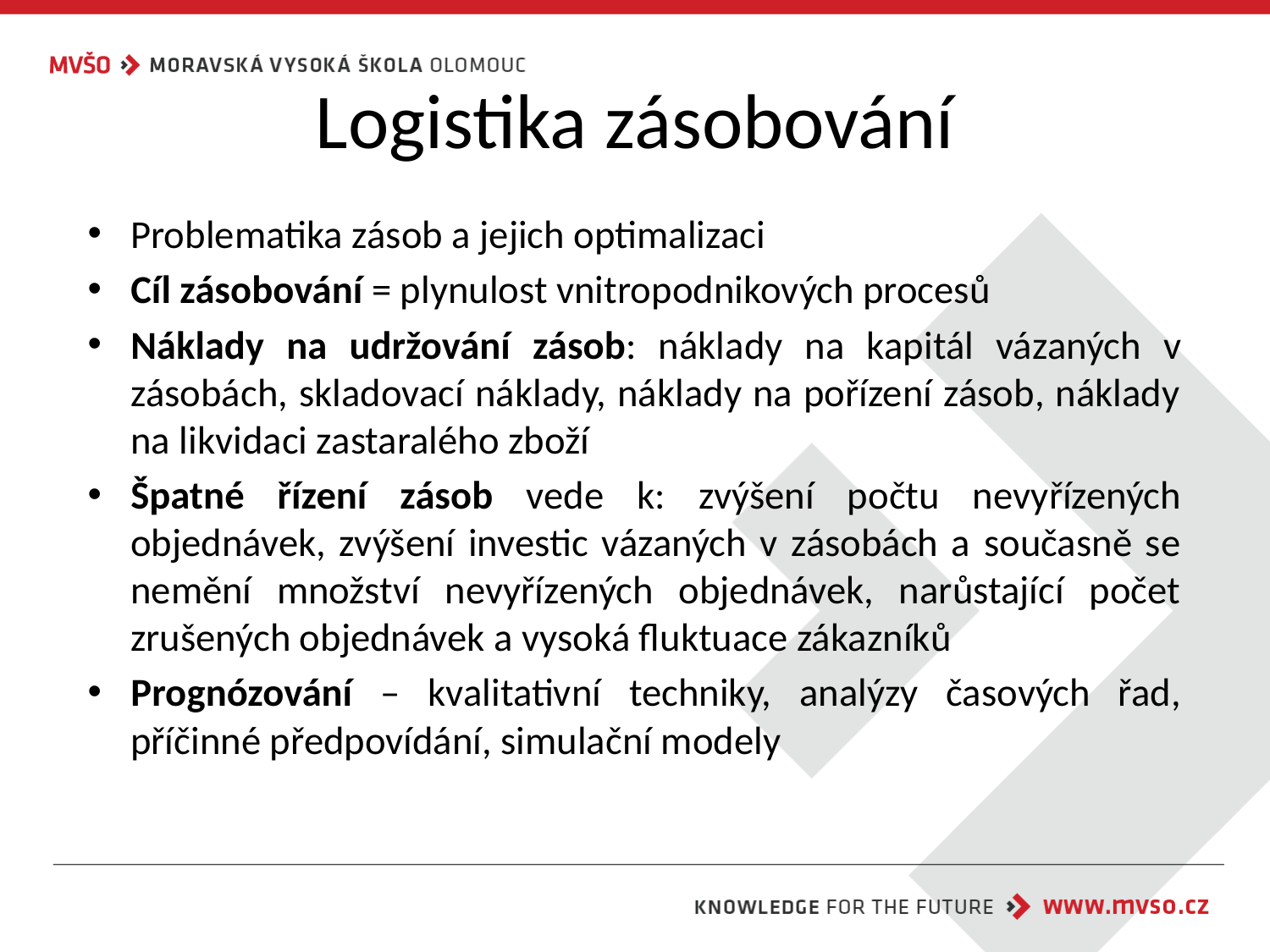

# Logistika zásobování
Problematika zásob a jejich optimalizaci
Cíl zásobování = plynulost vnitropodnikových procesů
Náklady na udržování zásob: náklady na kapitál vázaných v zásobách, skladovací náklady, náklady na pořízení zásob, náklady na likvidaci zastaralého zboží
Špatné řízení zásob vede k: zvýšení počtu nevyřízených objednávek, zvýšení investic vázaných v zásobách a současně se nemění množství nevyřízených objednávek, narůstající počet zrušených objednávek a vysoká fluktuace zákazníků
Prognózování – kvalitativní techniky, analýzy časových řad, příčinné předpovídání, simulační modely